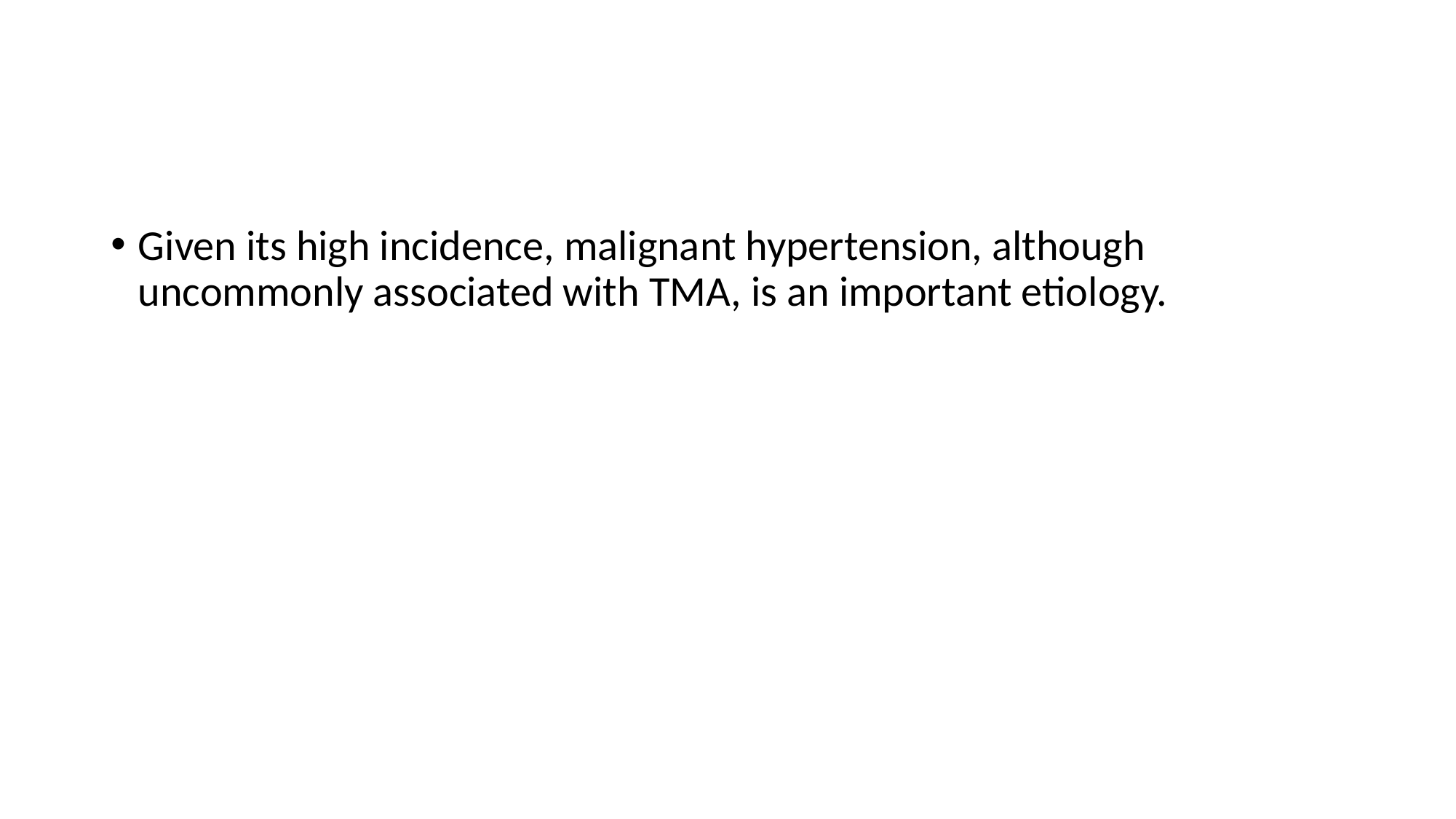

#
Given its high incidence, malignant hypertension, although uncommonly associated with TMA, is an important etiology.